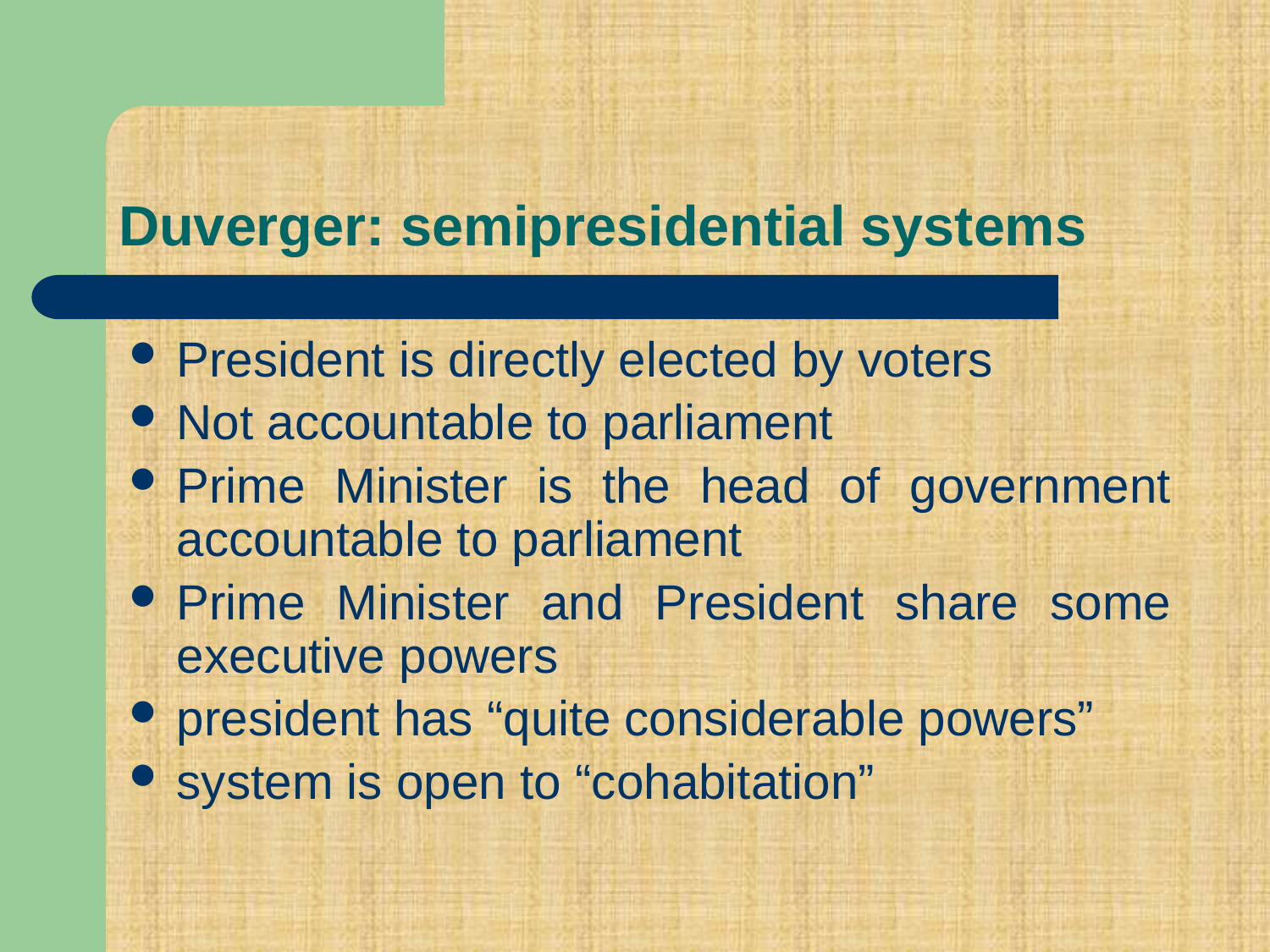

# Duverger: semipresidential systems
President is directly elected by voters
Not accountable to parliament
Prime Minister is the head of government accountable to parliament
Prime Minister and President share some executive powers
president has “quite considerable powers”
system is open to “cohabitation”